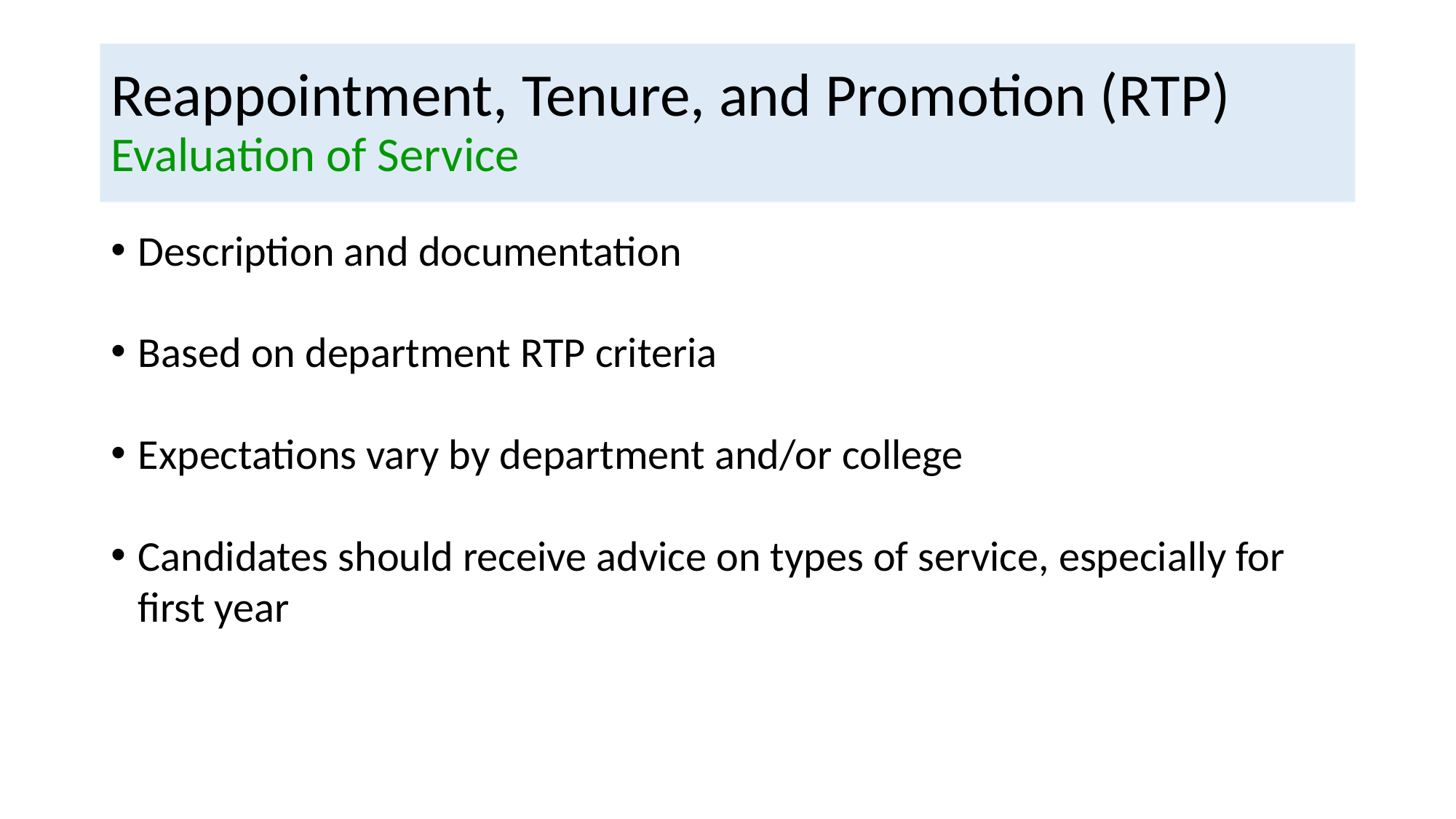

# Reappointment, Tenure, and Promotion (RTP) Evaluation of Service
Description and documentation

Based on department RTP criteria

Expectations vary by department and/or college

Candidates should receive advice on types of service, especially for first year